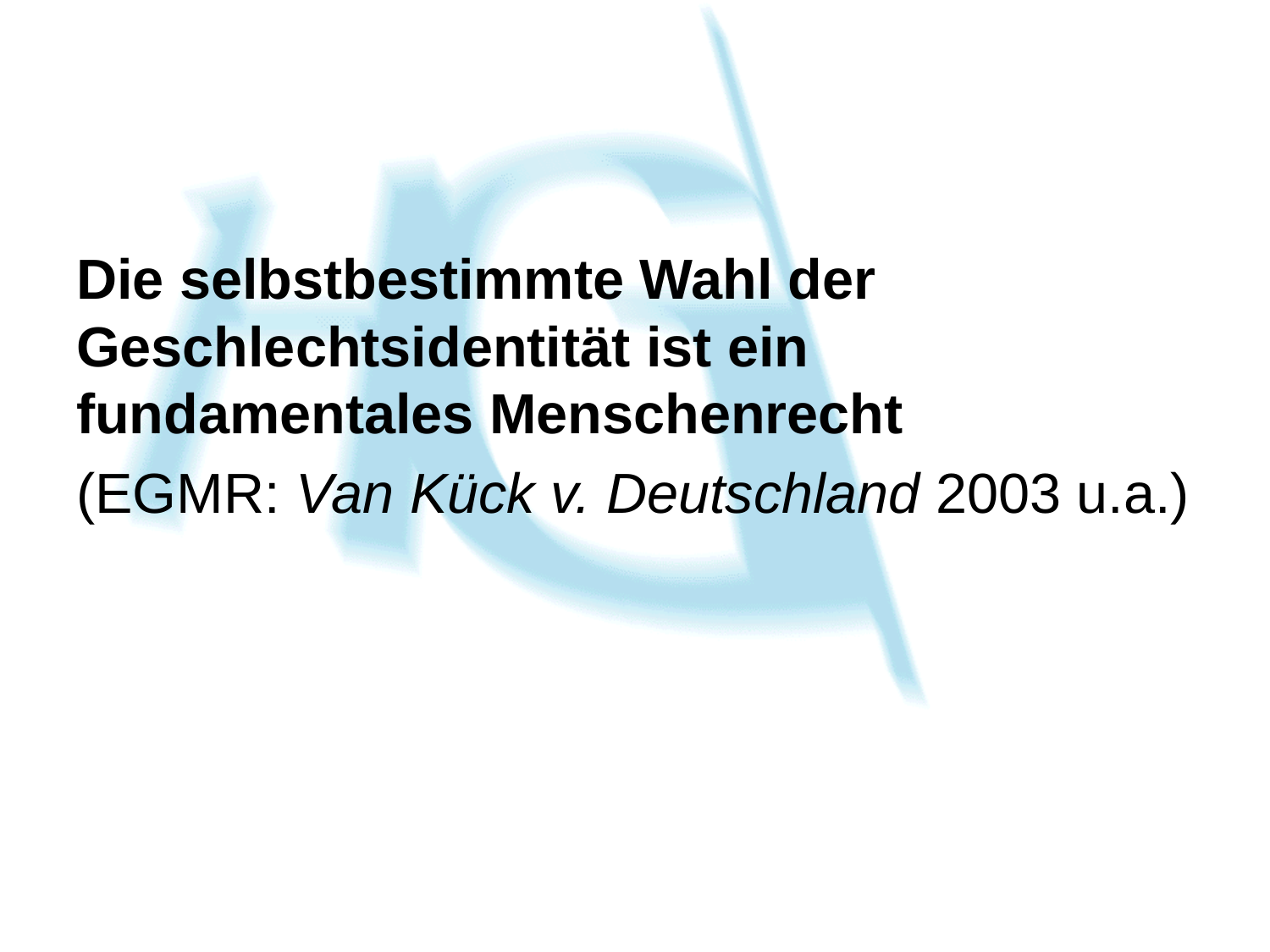

Die selbstbestimmte Wahl der Geschlechtsidentität ist ein fundamentales Menschenrecht
(EGMR: Van Kück v. Deutschland 2003 u.a.)